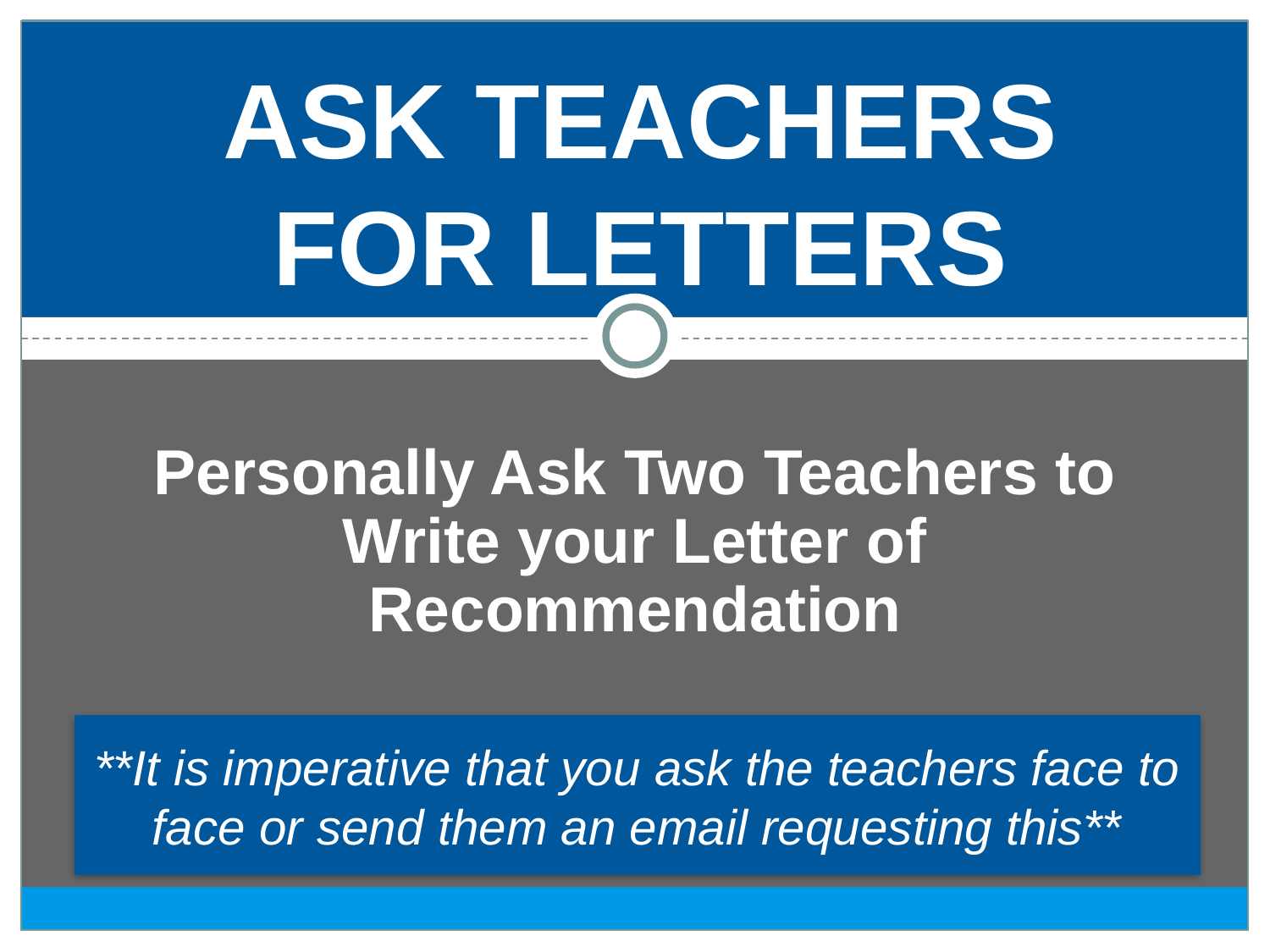

# ASK TEACHERS FOR LETTERS

Personally Ask Two Teachers to Write your Letter of Recommendation

**It is imperative that you ask the teachers face to face or send them an email requesting this**